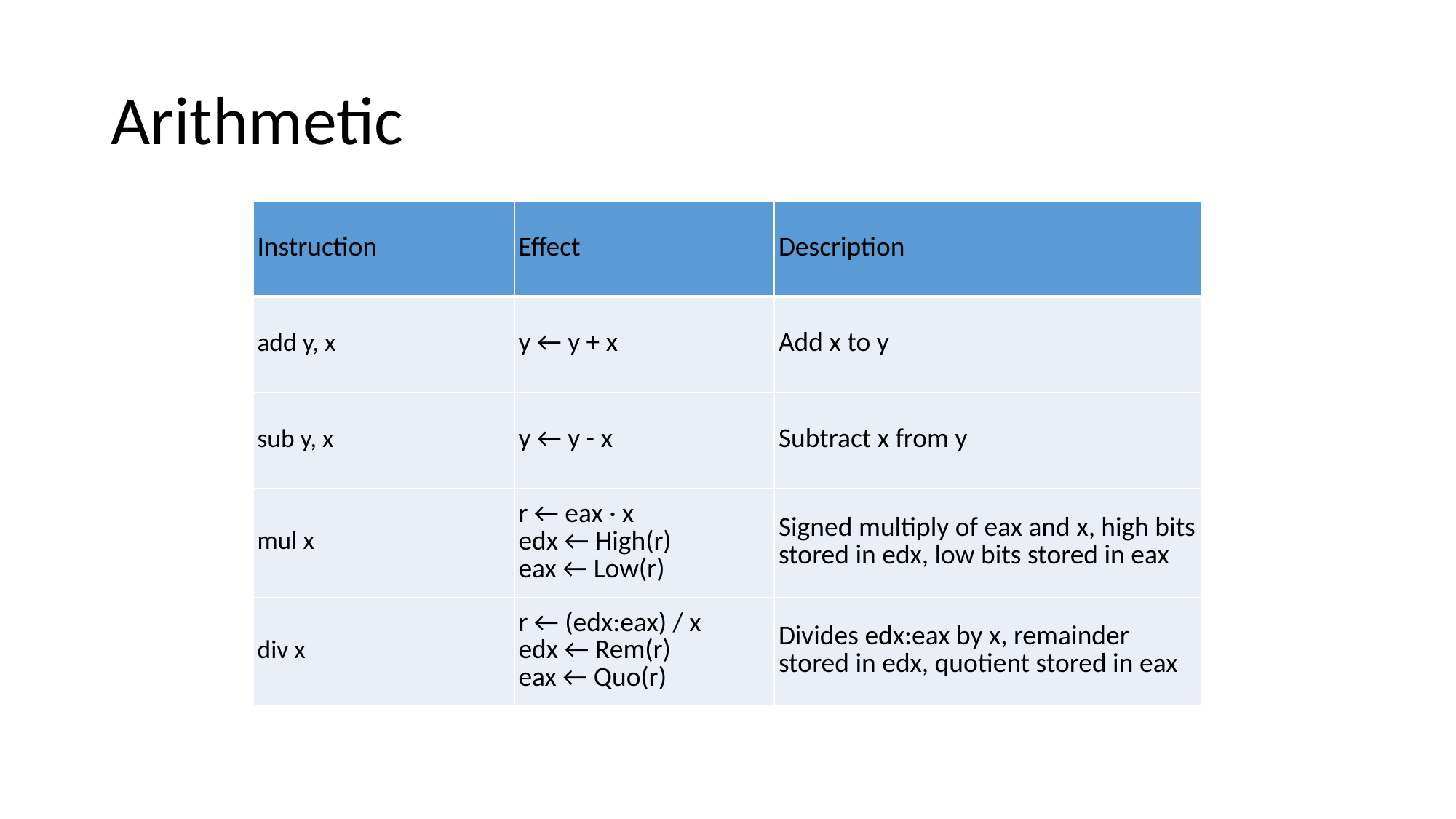

# Arithmetic
| Instruction | Effect | Description |
| --- | --- | --- |
| add y, x | y ← y + x | Add x to y |
| sub y, x | y ← y - x | Subtract x from y |
| mul x | r ← eax · x edx ← High(r) eax ← Low(r) | Signed multiply of eax and x, high bits stored in edx, low bits stored in eax |
| div x | r ← (edx:eax) / x edx ← Rem(r) eax ← Quo(r) | Divides edx:eax by x, remainder stored in edx, quotient stored in eax |